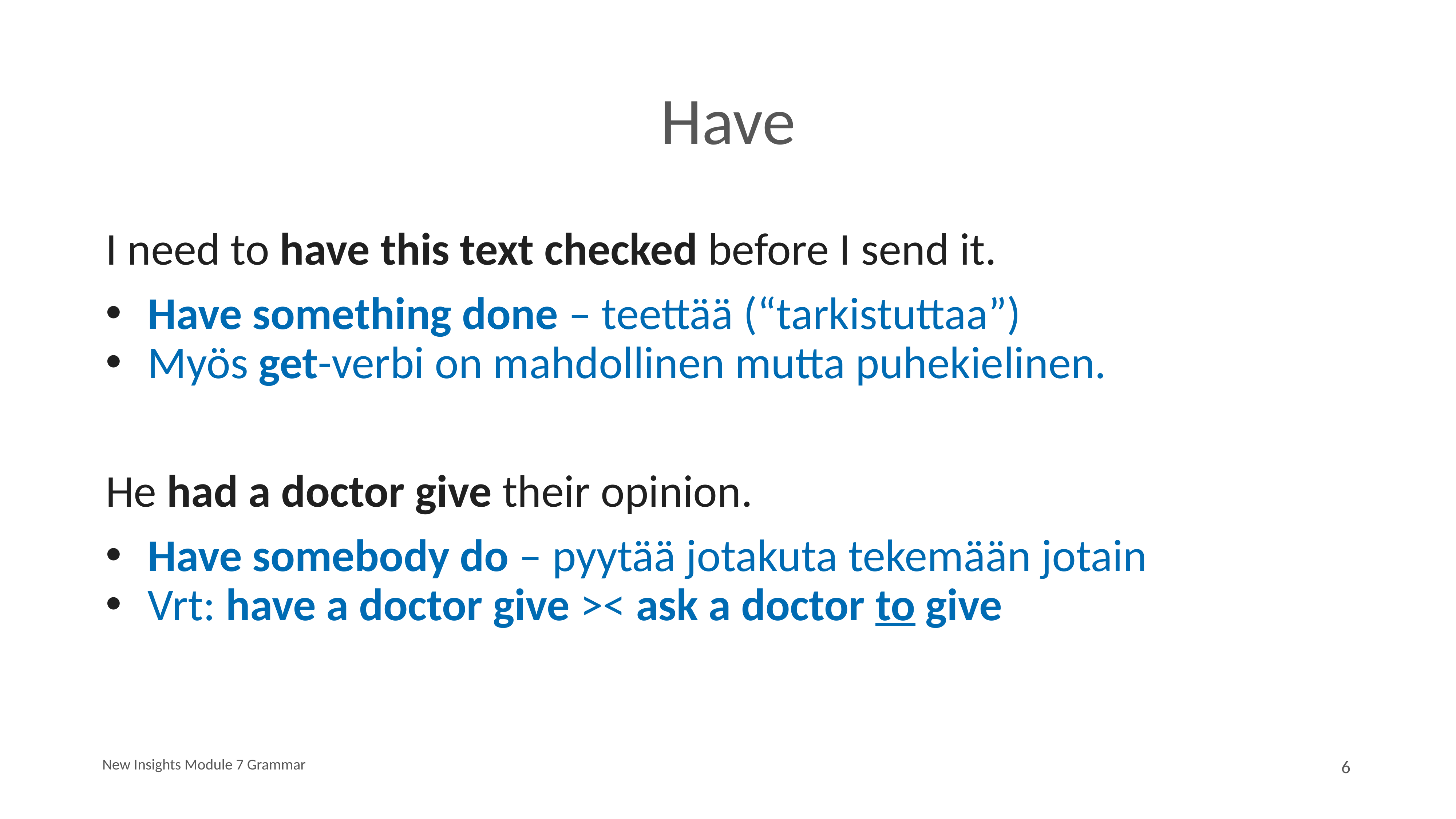

# Have
I need to have this text checked before I send it.
Have something done – teettää (“tarkistuttaa”)
Myös get-verbi on mahdollinen mutta puhekielinen.

He had a doctor give their opinion.
Have somebody do – pyytää jotakuta tekemään jotain
Vrt: have a doctor give >< ask a doctor to give

New Insights Module 7 Grammar
6